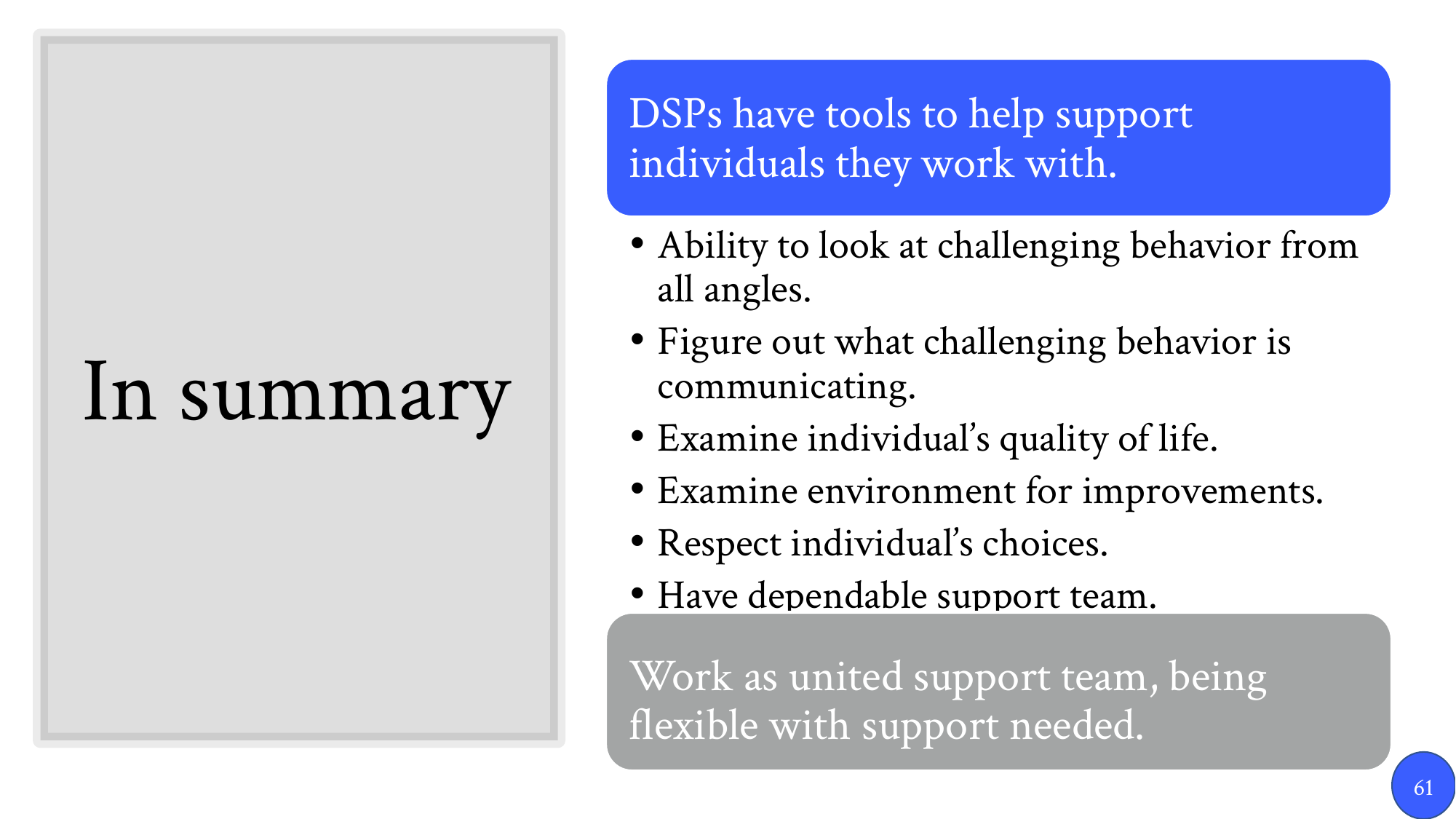

DSPs have tools to help support individuals they work with.

Ability to look at challenging behavior from all angles.
Figure out what challenging behavior is communicating.
Examine individual’s quality of life.
Examine environment for improvements.
Respect individual’s choices.
Have dependable support team.

Work as united support team, being flexible with support needed.
# In summary
61